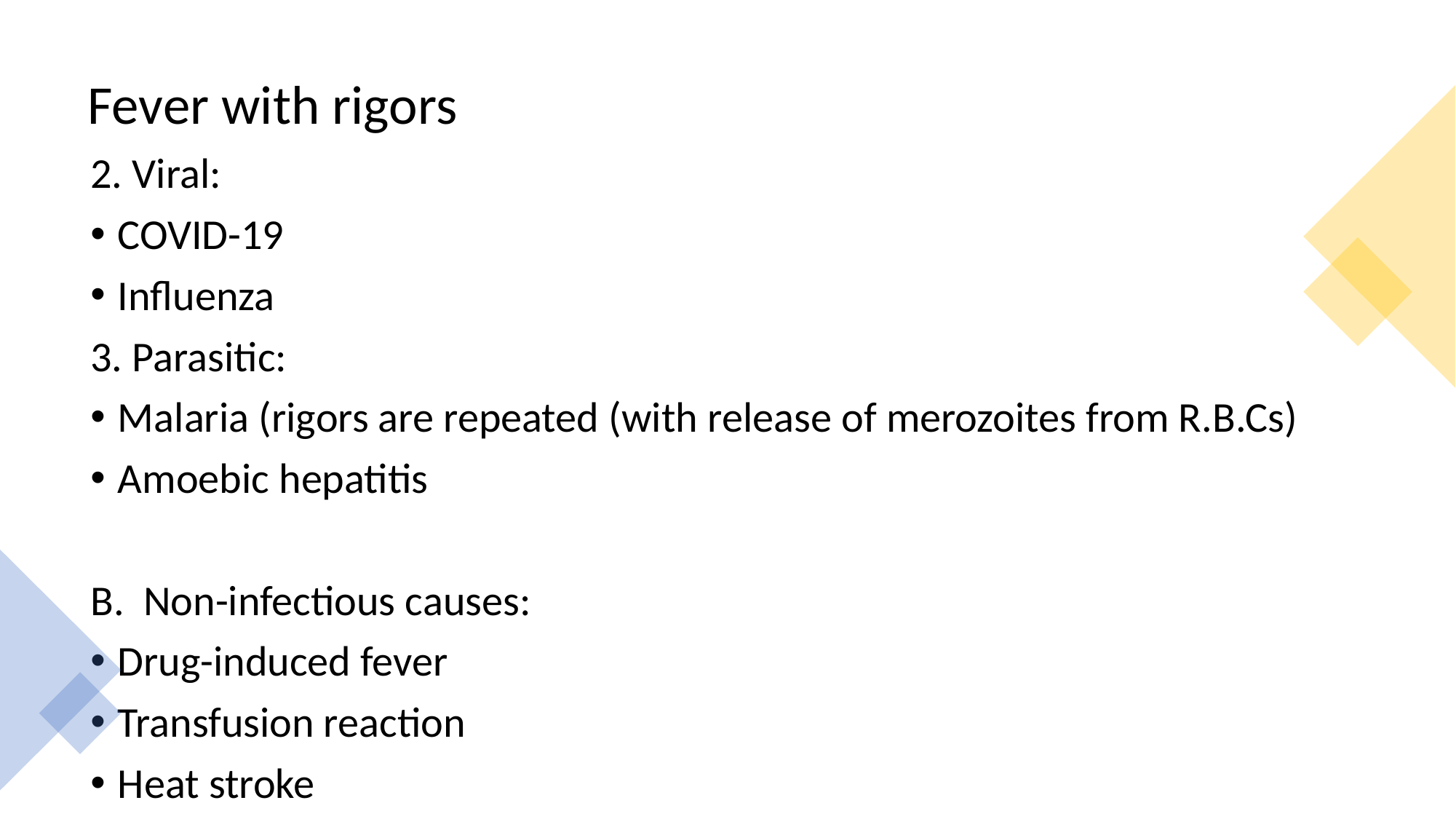

# Fever with rigors
2. Viral:
COVID-19
Influenza
3. Parasitic:
Malaria (rigors are repeated (with release of merozoites from R.B.Cs)
Amoebic hepatitis

B.  Non-infectious causes:
Drug-induced fever
Transfusion reaction
Heat stroke